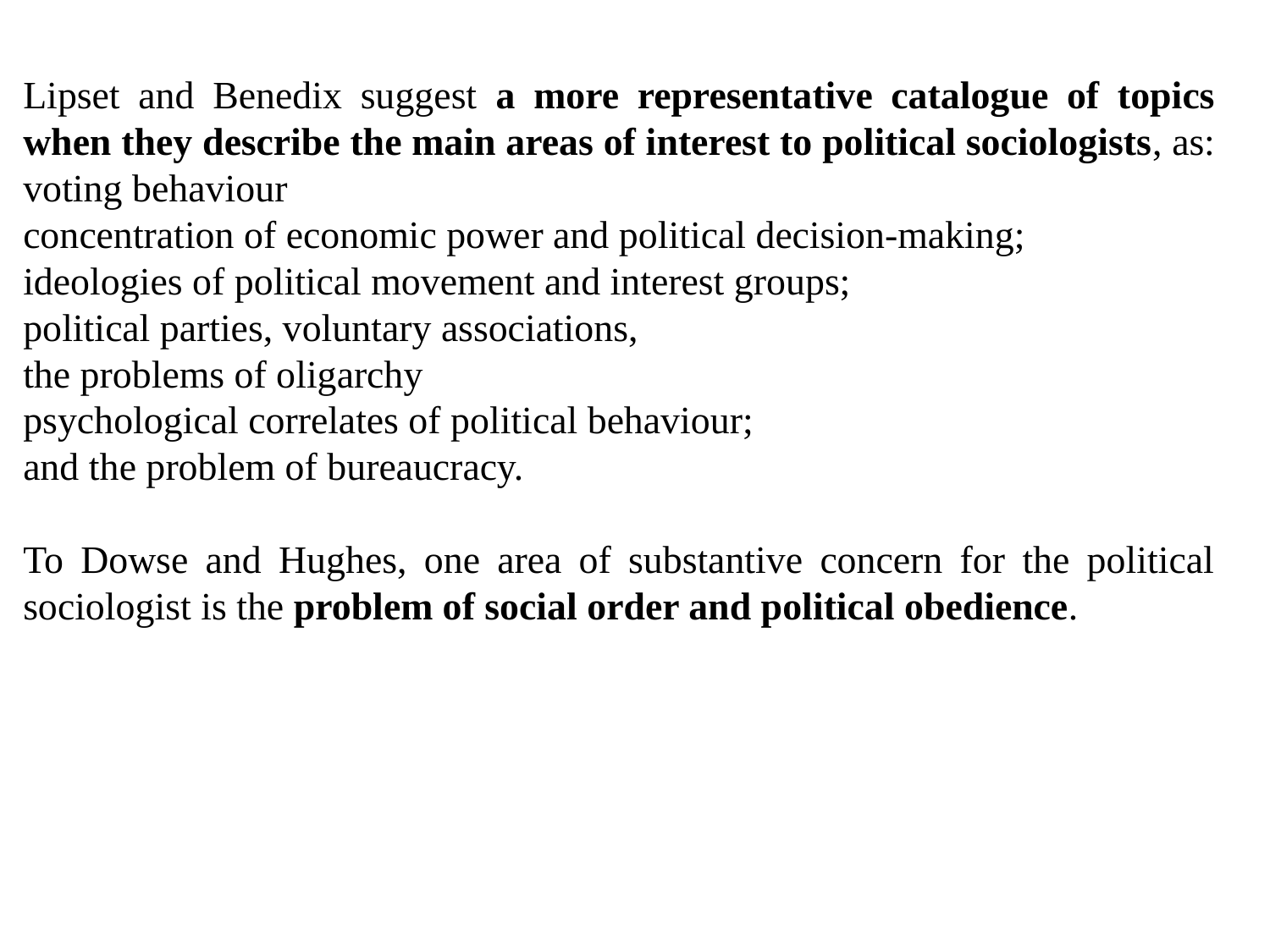

Lipset and Benedix suggest a more representative catalogue of topics when they describe the main areas of interest to political sociologists, as: voting behaviour
concentration of economic power and political decision-making;
ideologies of political movement and interest groups;
political parties, voluntary associations,
the problems of oligarchy
psychological correlates of political behaviour;
and the problem of bureaucracy.

To Dowse and Hughes, one area of substantive concern for the political sociologist is the problem of social order and political obedience.